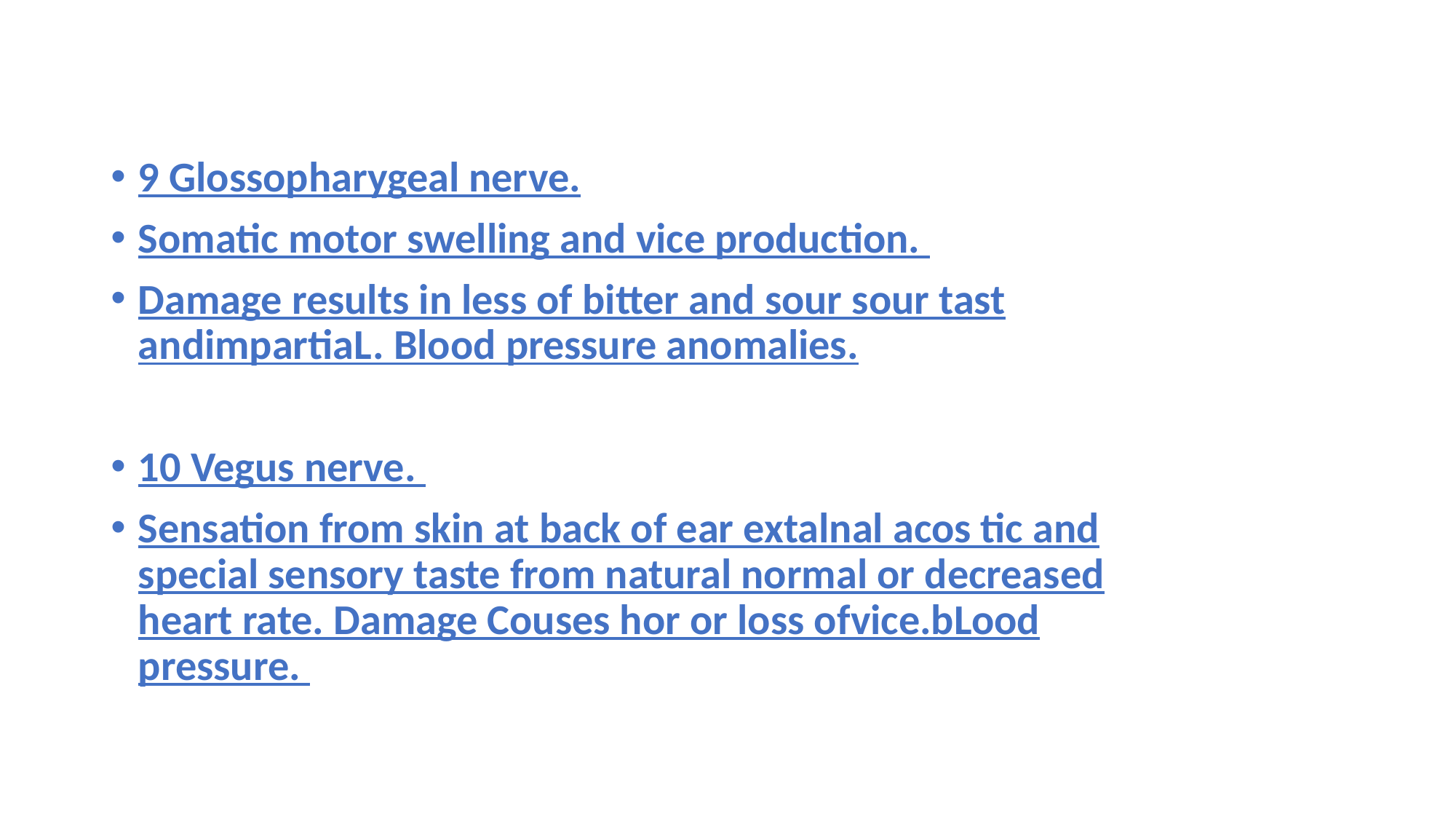

9 Glossopharygeal nerve.
Somatic motor swelling and vice production.
Damage results in less of bitter and sour sour tast andimpartiaL. Blood pressure anomalies.

10 Vegus nerve.
Sensation from skin at back of ear extalnal acos tic and special sensory taste from natural normal or decreased heart rate. Damage Couses hor or loss ofvice.bLood pressure.